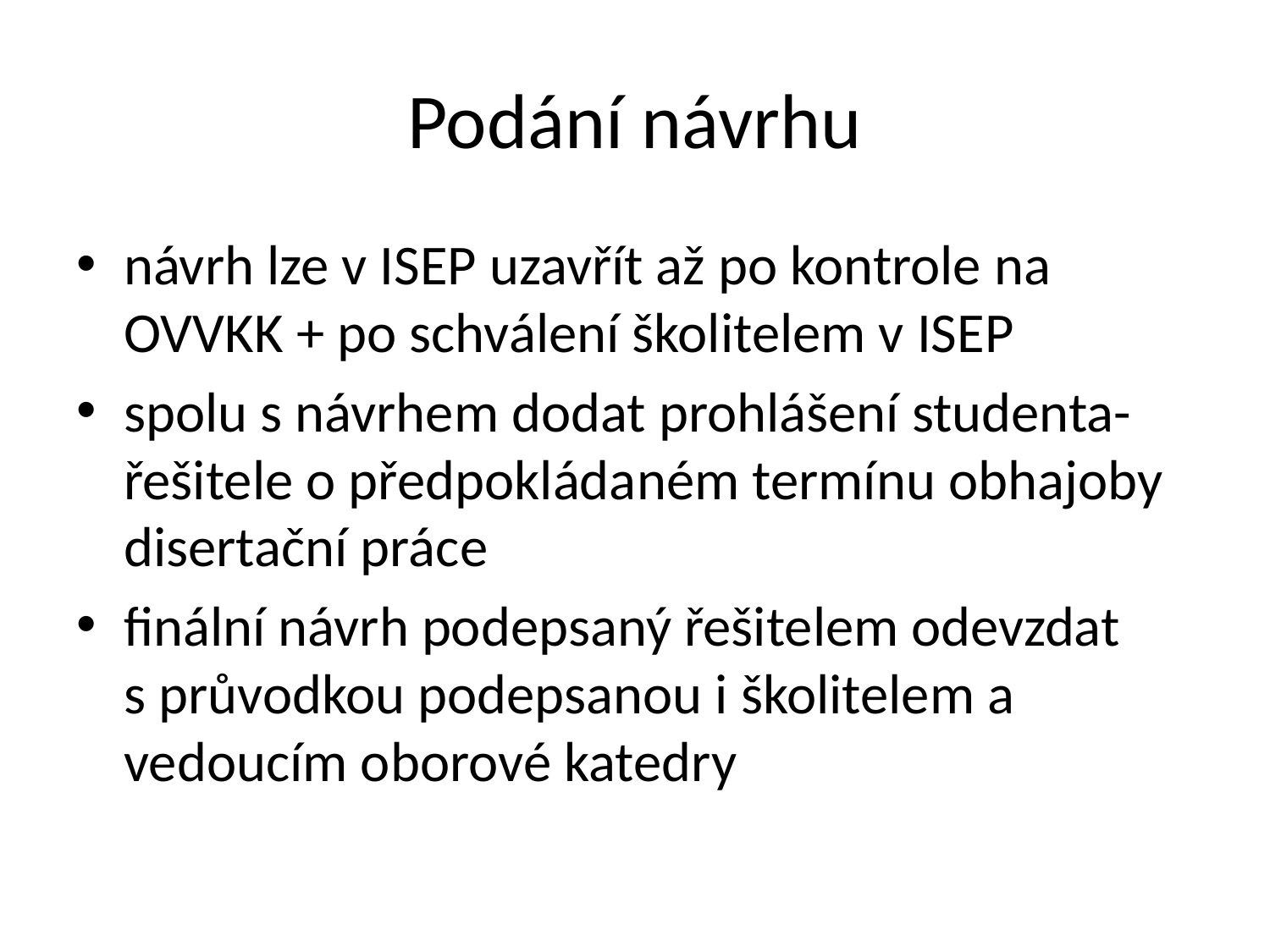

# Podání návrhu
návrh lze v ISEP uzavřít až po kontrole na OVVKK + po schválení školitelem v ISEP
spolu s návrhem dodat prohlášení studenta-řešitele o předpokládaném termínu obhajoby disertační práce
finální návrh podepsaný řešitelem odevzdat
s průvodkou podepsanou i školitelem a vedoucím oborové katedry